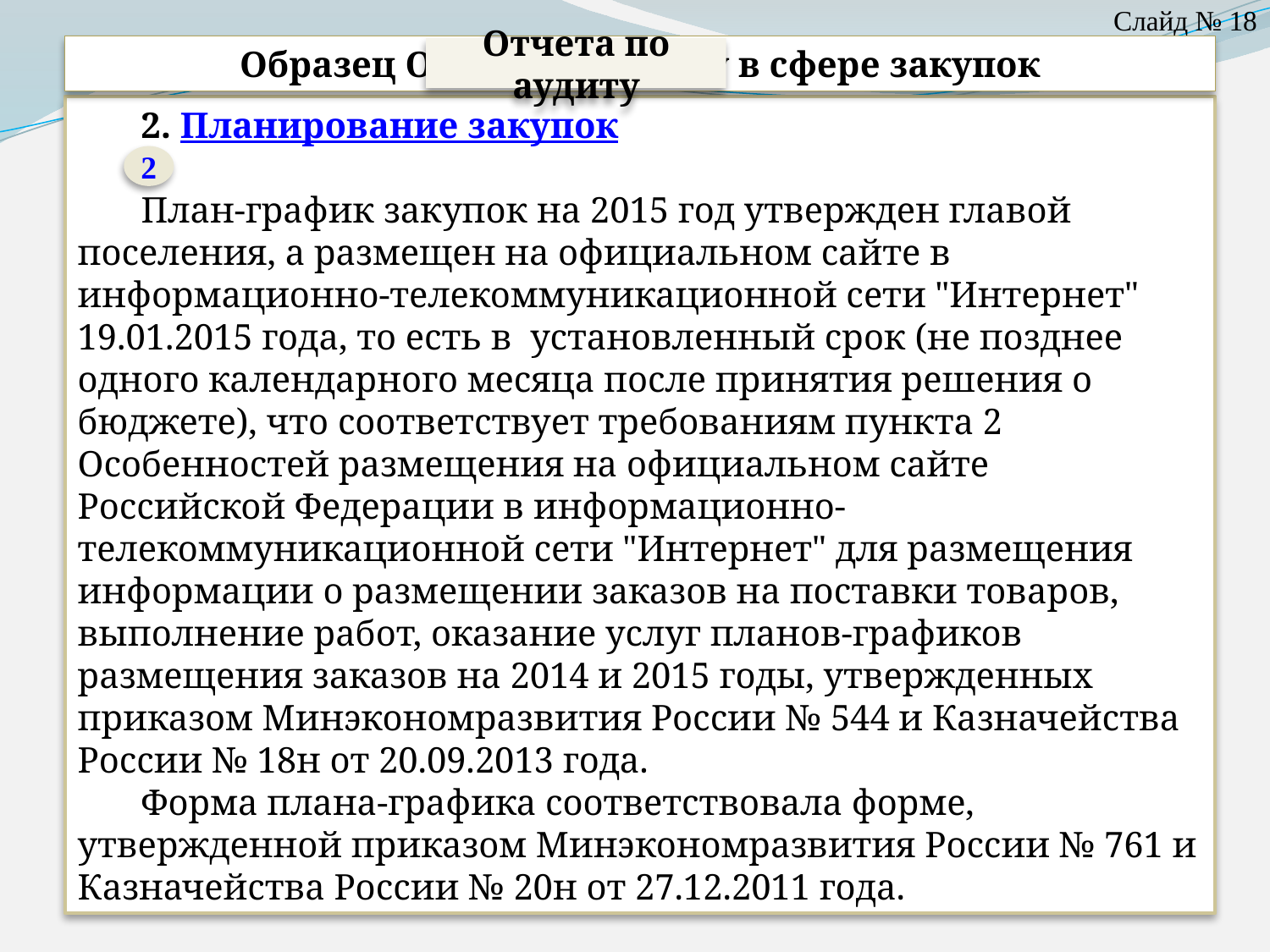

Слайд № 18
Образец Отчета по аудиту в сфере закупок
Отчета по аудиту
2. Планирование закупок

План-график закупок на 2015 год утвержден главой поселения, а размещен на официальном сайте в информационно-телекоммуникационной сети "Интернет" 19.01.2015 года, то есть в  установленный срок (не позднее одного календарного месяца после принятия решения о бюджете), что соответствует требованиям пункта 2 Особенностей размещения на официальном сайте Российской Федерации в информационно-телекоммуникационной сети "Интернет" для размещения информации о размещении заказов на поставки товаров, выполнение работ, оказание услуг планов-графиков размещения заказов на 2014 и 2015 годы, утвержденных приказом Минэкономразвития России № 544 и Казначейства России № 18н от 20.09.2013 года.
Форма плана-графика соответствовала форме, утвержденной приказом Минэкономразвития России № 761 и Казначейства России № 20н от 27.12.2011 года.
2